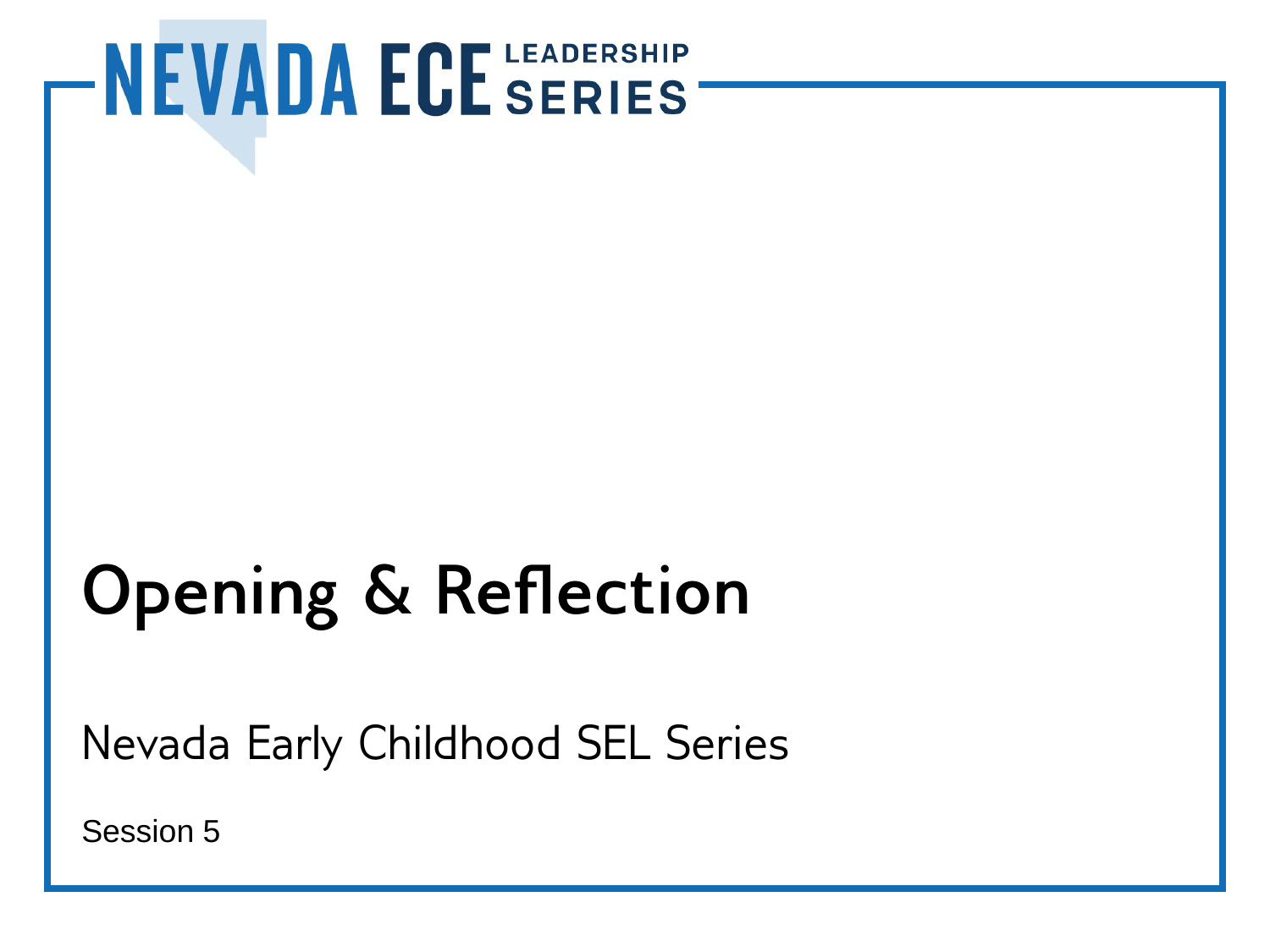

# Opening & Reflection

Nevada Early Childhood SEL Series
Session 5